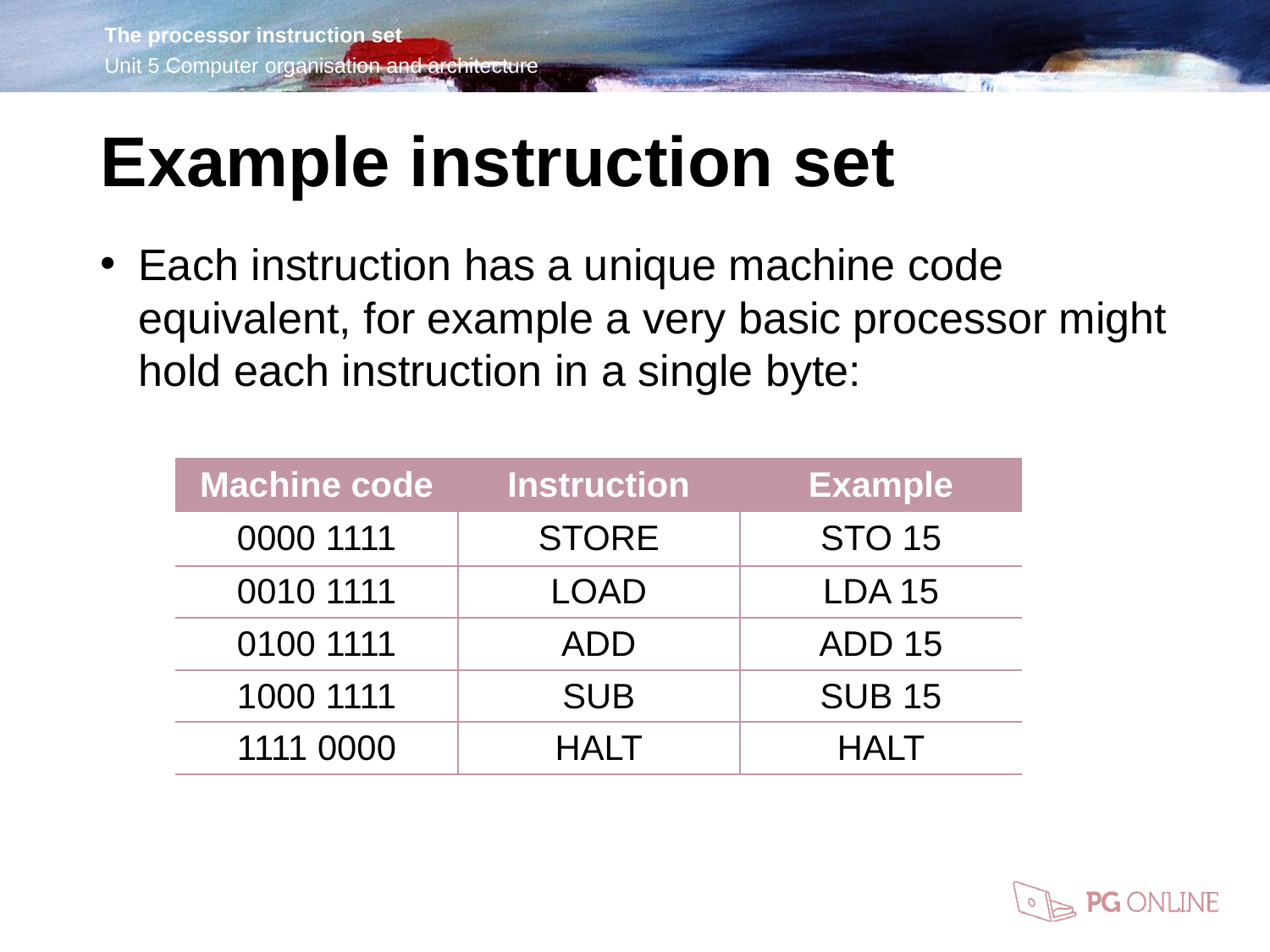

Example instruction set
Each instruction has a unique machine code equivalent, for example a very basic processor might hold each instruction in a single byte:
| Machine code | Instruction | Example |
| --- | --- | --- |
| 0000 1111 | STORE | STO 15 |
| 0010 1111 | LOAD | LDA 15 |
| 0100 1111 | ADD | ADD 15 |
| 1000 1111 | SUB | SUB 15 |
| 1111 0000 | HALT | HALT |